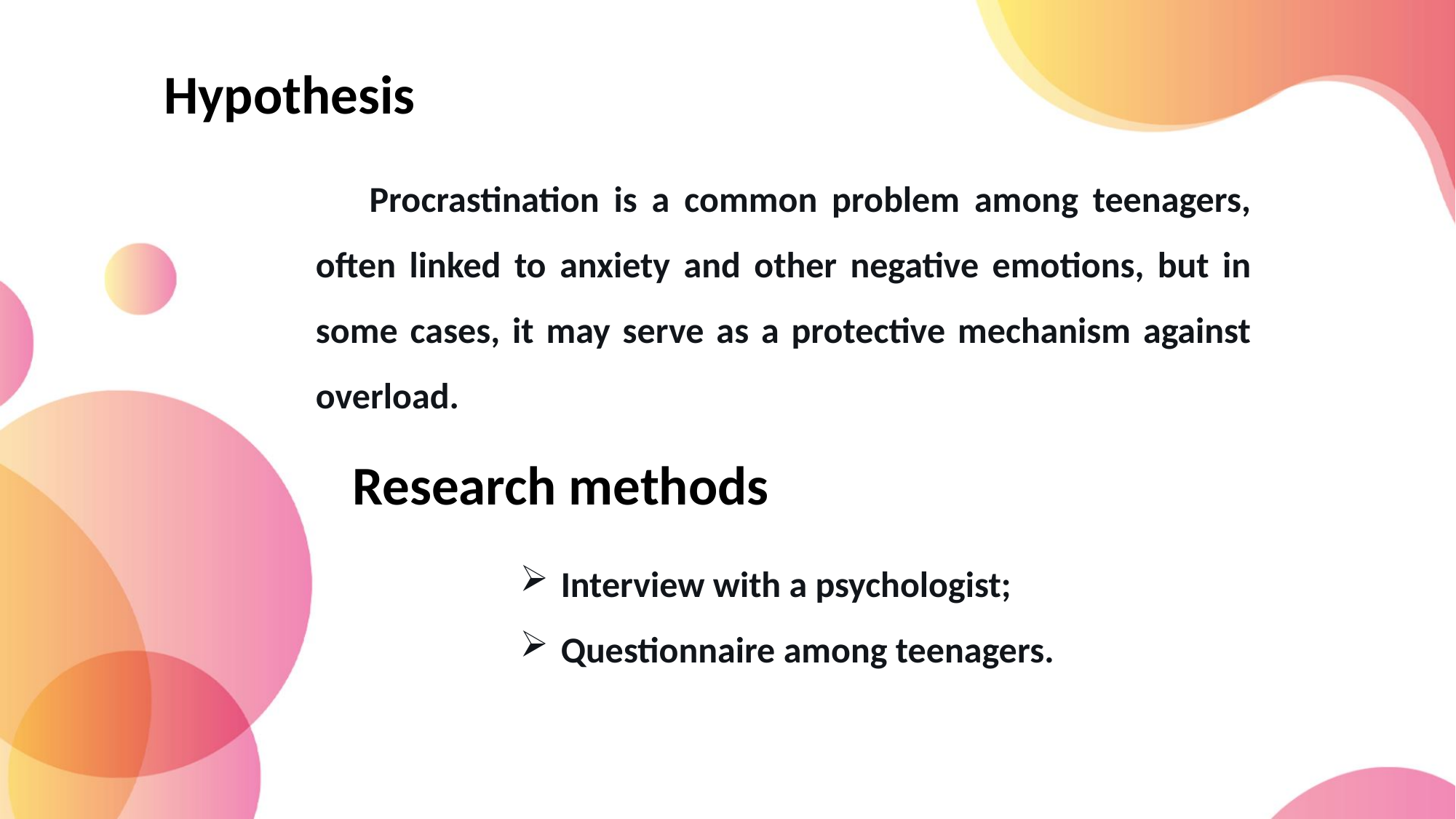

Hypothesis
Procrastination is a common problem among teenagers, often linked to anxiety and other negative emotions, but in some cases, it may serve as a protective mechanism against overload.
Research methods
Interview with a psychologist;
Questionnaire among teenagers.